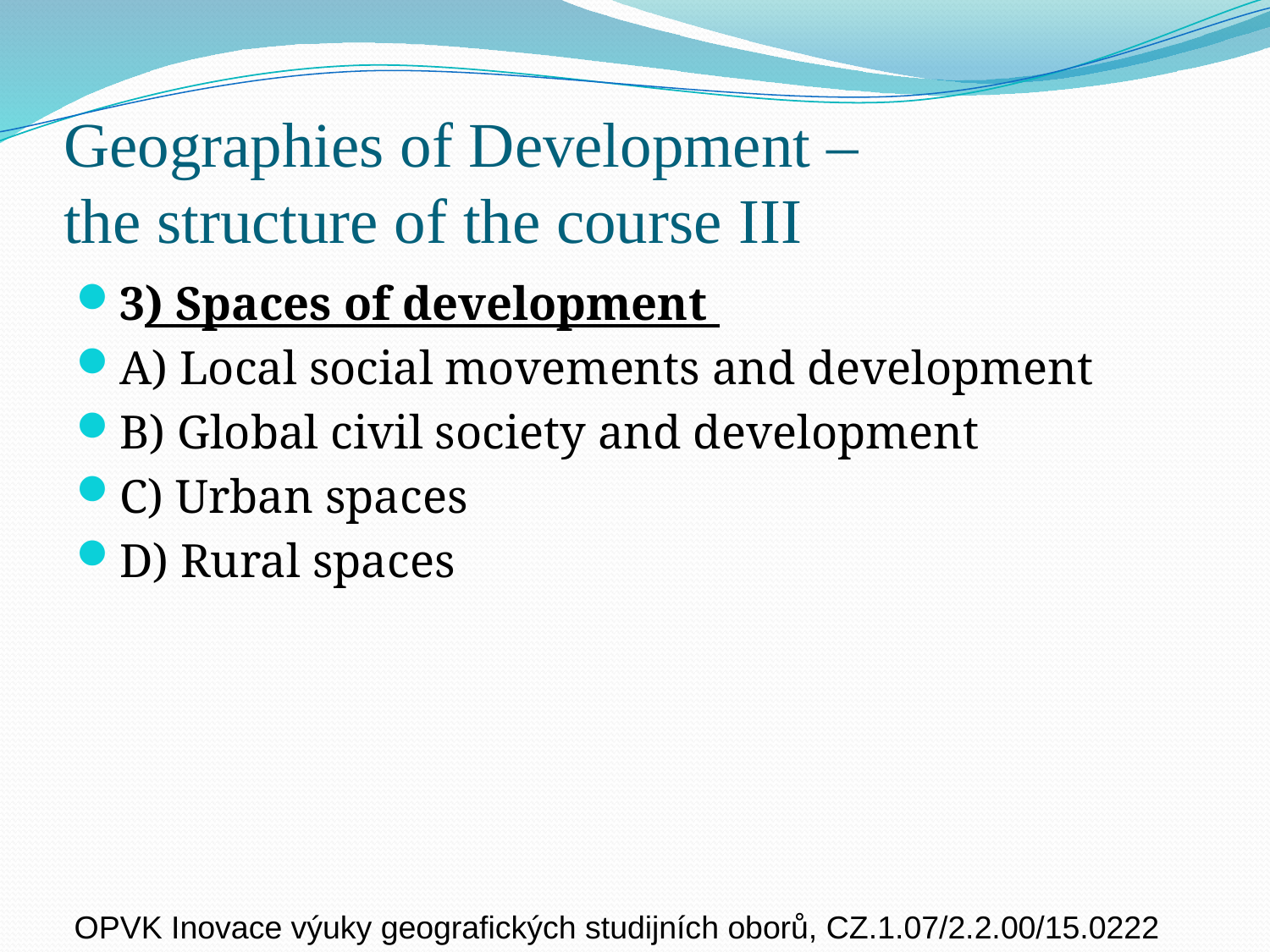

# Geographies of Development – the structure of the course III
3) Spaces of development
A) Local social movements and development
B) Global civil society and development
C) Urban spaces
D) Rural spaces
 OPVK Inovace výuky geografických studijních oborů, CZ.1.07/2.2.00/15.0222